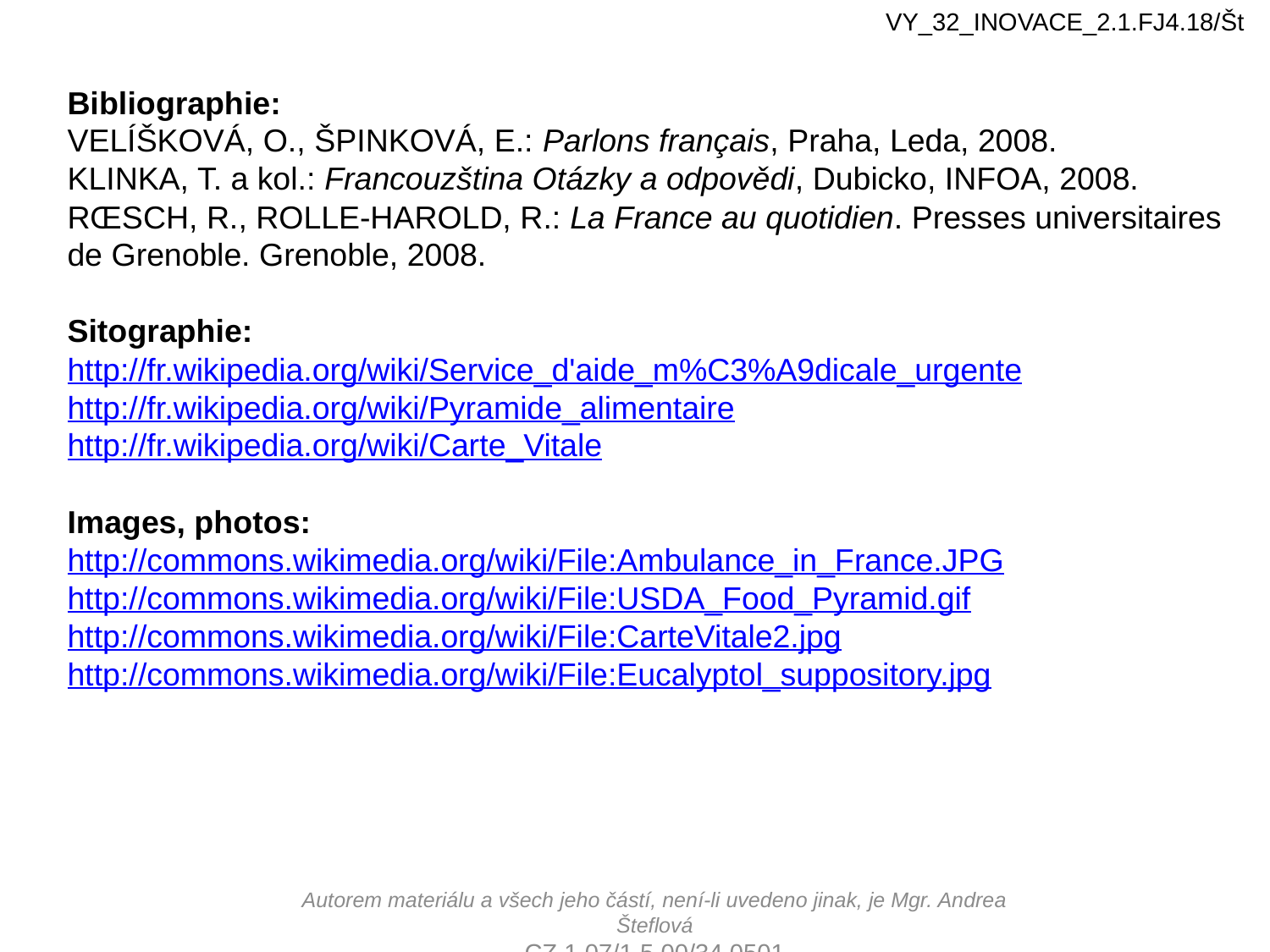

VY_32_INOVACE_2.1.FJ4.18/Št
Bibliographie:
VELÍŠKOVÁ, O., ŠPINKOVÁ, E.: Parlons français, Praha, Leda, 2008.
KLINKA, T. a kol.: Francouzština Otázky a odpovědi, Dubicko, INFOA, 2008.
RŒSCH, R., ROLLE-HAROLD, R.: La France au quotidien. Presses universitaires de Grenoble. Grenoble, 2008.

Sitographie:
http://fr.wikipedia.org/wiki/Service_d'aide_m%C3%A9dicale_urgente
http://fr.wikipedia.org/wiki/Pyramide_alimentaire
http://fr.wikipedia.org/wiki/Carte_Vitale

Images, photos:
http://commons.wikimedia.org/wiki/File:Ambulance_in_France.JPG
http://commons.wikimedia.org/wiki/File:USDA_Food_Pyramid.gif
http://commons.wikimedia.org/wiki/File:CarteVitale2.jpg
http://commons.wikimedia.org/wiki/File:Eucalyptol_suppository.jpg

Autorem materiálu a všech jeho částí, není-li uvedeno jinak, je Mgr. Andrea Šteflová
CZ.1.07/1.5.00/34.0501